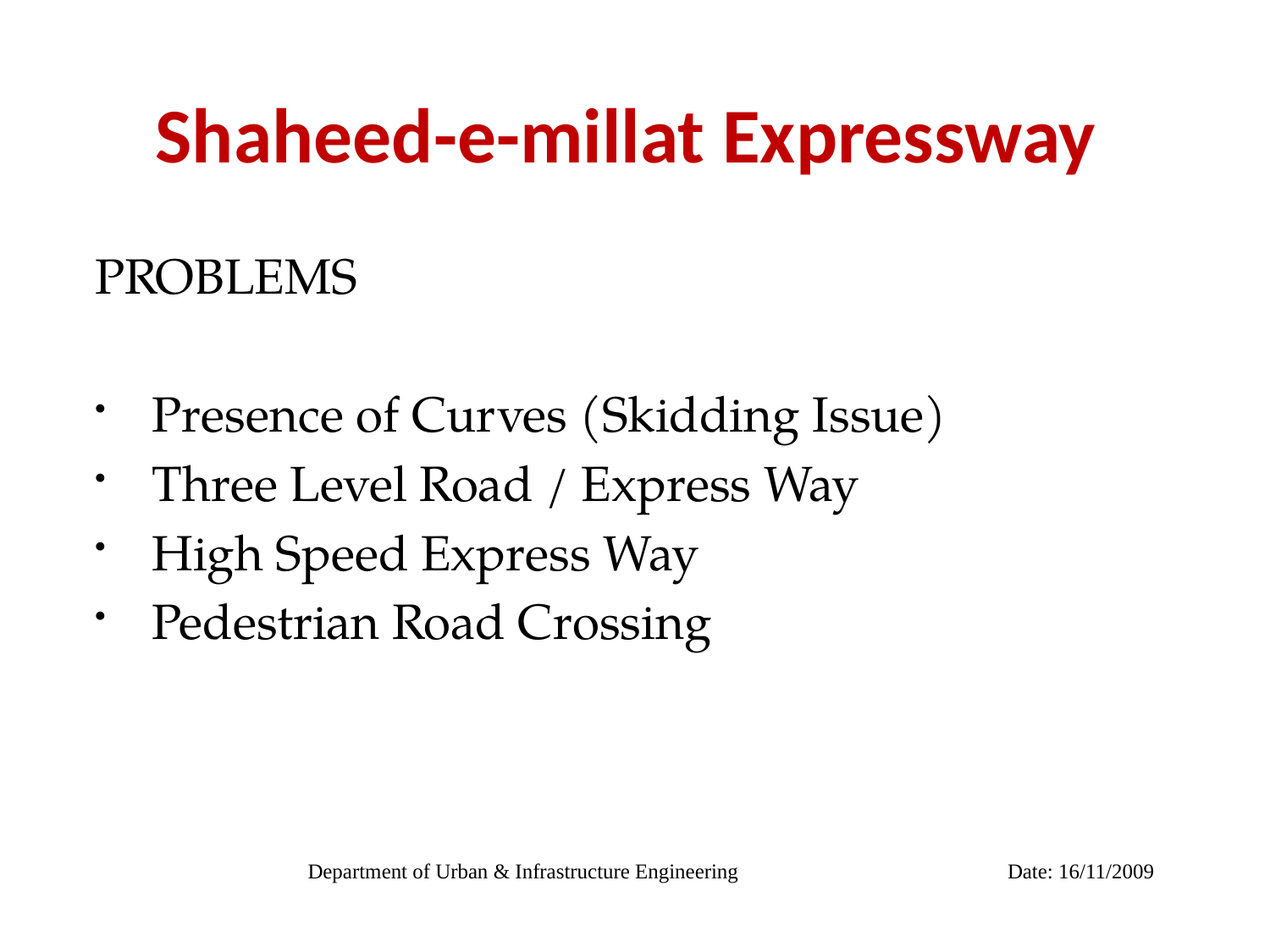

Shaheed-e-millat Expressway

PROBLEMS

Presence of Curves (Skidding Issue)
Three Level Road / Express Way
High Speed Express Way
Pedestrian Road Crossing
Department of Urban & Infrastructure Engineering
Date: 16/11/2009